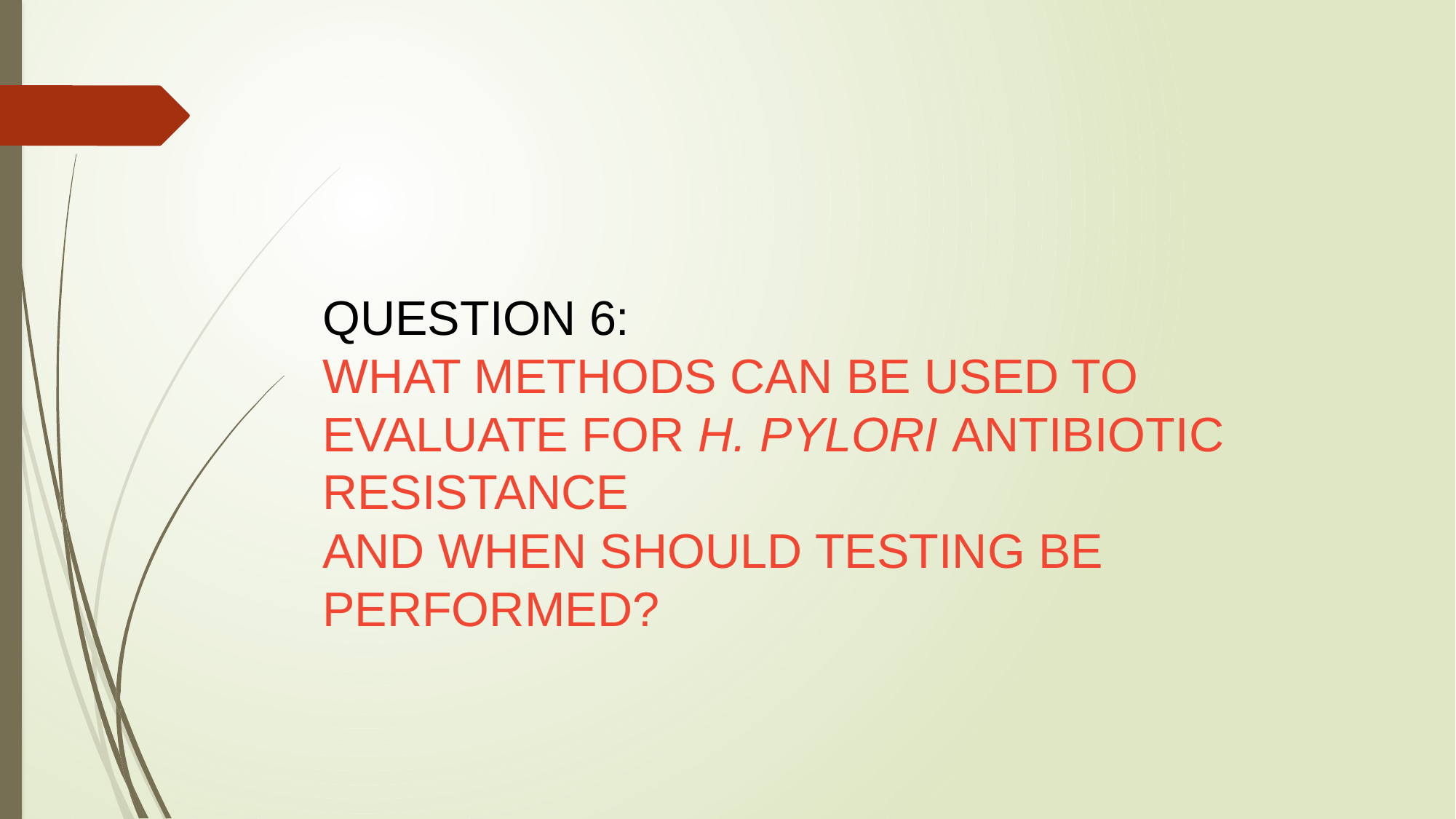

QUESTION 6:
WHAT METHODS CAN BE USED TO
EVALUATE FOR H. PYLORI ANTIBIOTIC RESISTANCE
AND WHEN SHOULD TESTING BE PERFORMED?